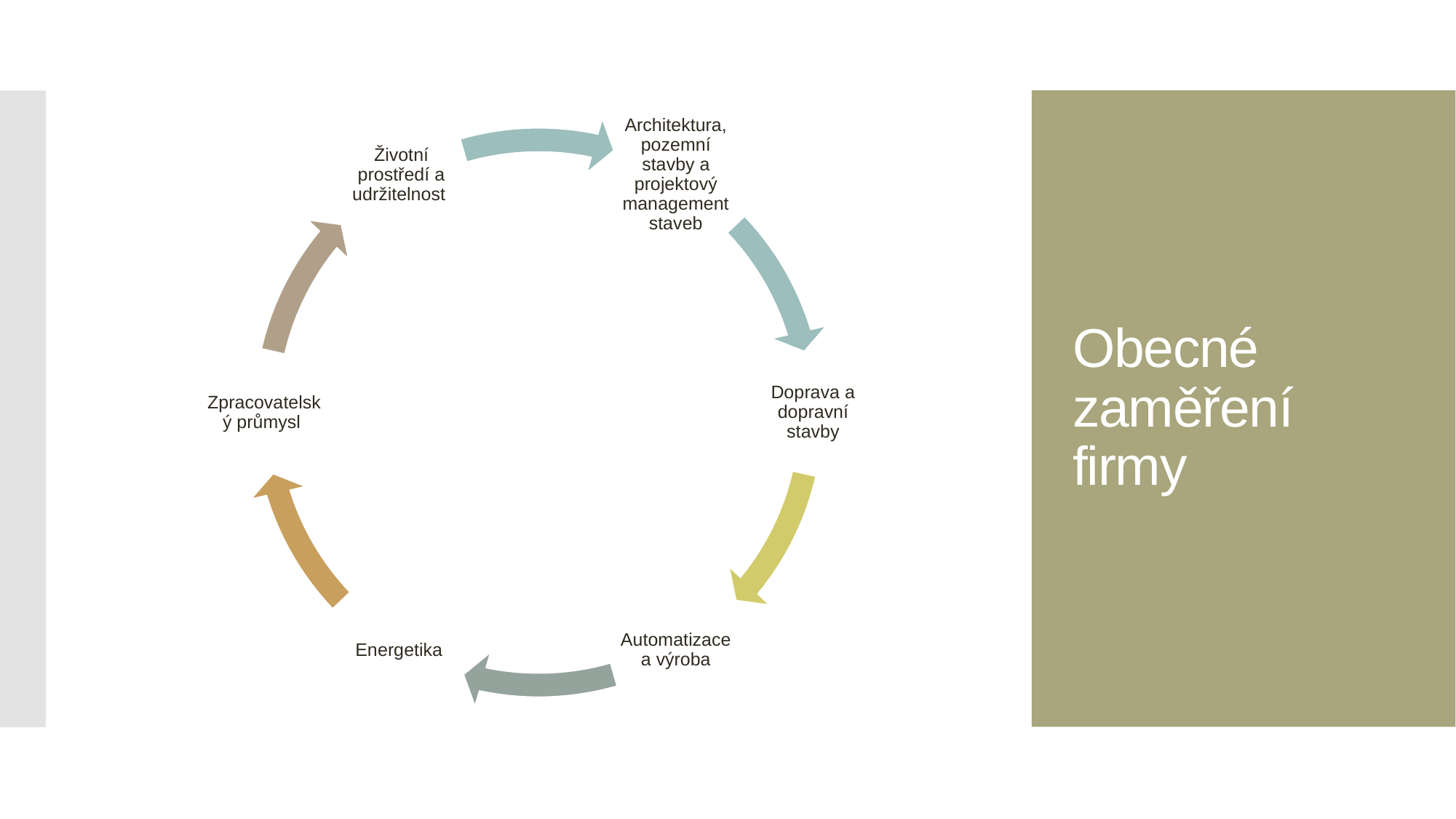

Architektura, pozemní stavby a projektový management staveb
Doprava a dopravní stavby
Automatizace a výroba
Energetika
Zpracovatelský průmysl
Životní prostředí a udržitelnost
# Obecné zaměření firmy